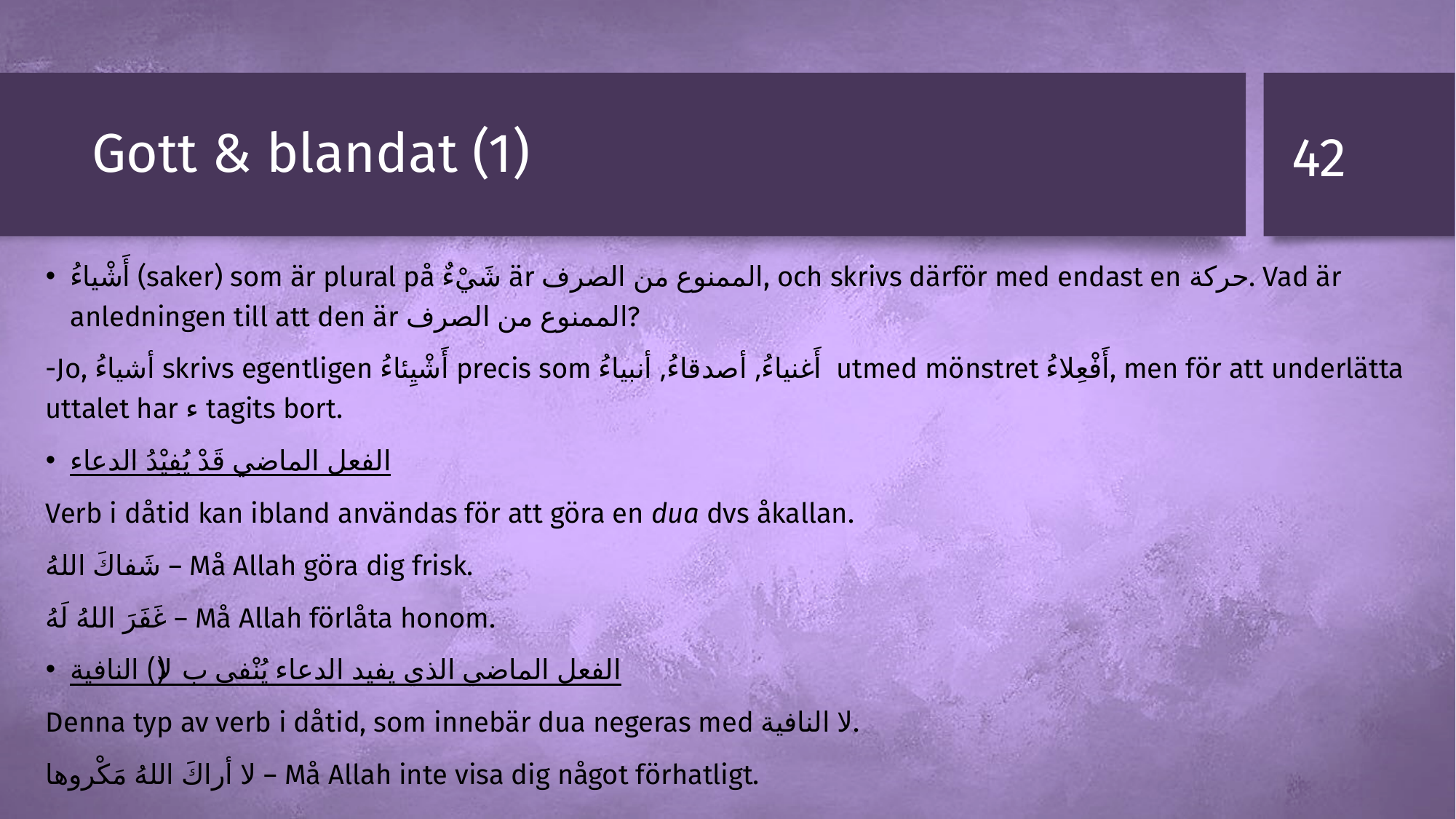

42
# Gott & blandat (1)
أَشْياءُ (saker) som är plural på شَيْءٌ är الممنوع من الصرف, och skrivs därför med endast en حركة. Vad är anledningen till att den är الممنوع من الصرف?
-Jo, أشياءُ skrivs egentligen أَشْيِئاءُ precis som أَغنياءُ, أصدقاءُ, أنبياءُ  utmed mönstret أَفْعِلاءُ, men för att underlätta uttalet har ء tagits bort.
الفعل الماضي قَدْ يُفِيْدُ الدعاء
Verb i dåtid kan ibland användas för att göra en dua dvs åkallan.
شَفاكَ اللهُ – Må Allah göra dig frisk.
غَفَرَ اللهُ لَهُ – Må Allah förlåta honom.
الفعل الماضي الذي يفيد الدعاء يُنْفى ب(لا) النافية
Denna typ av verb i dåtid, som innebär dua negeras med لا النافية.
لا أراكَ اللهُ مَكْروها – Må Allah inte visa dig något förhatligt.